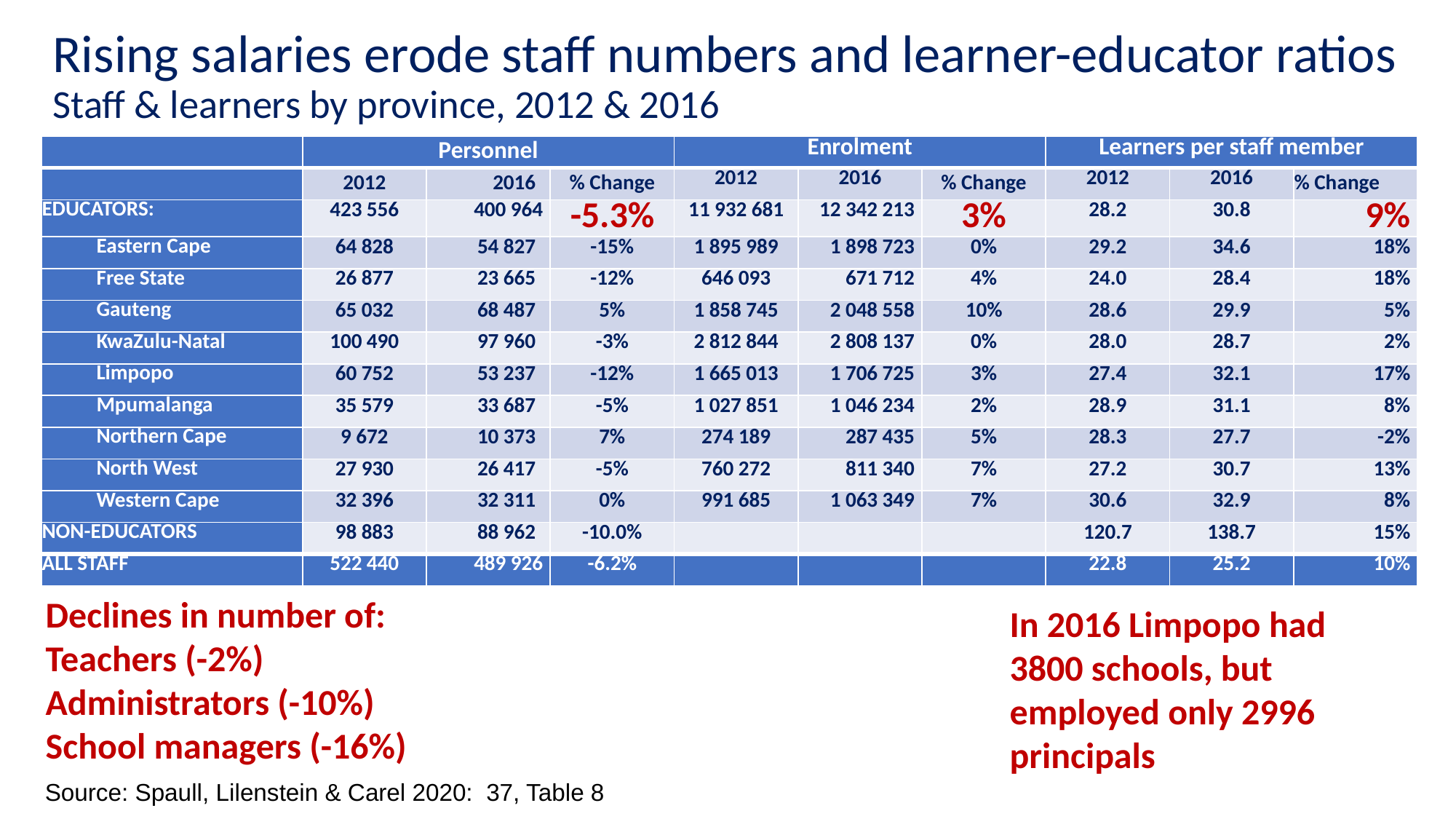

# Rising salaries erode staff numbers and learner-educator ratios Staff & learners by province, 2012 & 2016
|  | Personnel |  |  | Enrolment |  |  | Learners per staff member |  |  |
| --- | --- | --- | --- | --- | --- | --- | --- | --- | --- |
|  | 2012 | 2016 | % Change | 2012 | 2016 | % Change | 2012 | 2016 | % Change |
| EDUCATORS: | 423 556 | 400 964 | -5.3% | 11 932 681 | 12 342 213 | 3% | 28.2 | 30.8 | 9% |
| Eastern Cape | 64 828 | 54 827 | -15% | 1 895 989 | 1 898 723 | 0% | 29.2 | 34.6 | 18% |
| Free State | 26 877 | 23 665 | -12% | 646 093 | 671 712 | 4% | 24.0 | 28.4 | 18% |
| Gauteng | 65 032 | 68 487 | 5% | 1 858 745 | 2 048 558 | 10% | 28.6 | 29.9 | 5% |
| KwaZulu-Natal | 100 490 | 97 960 | -3% | 2 812 844 | 2 808 137 | 0% | 28.0 | 28.7 | 2% |
| Limpopo | 60 752 | 53 237 | -12% | 1 665 013 | 1 706 725 | 3% | 27.4 | 32.1 | 17% |
| Mpumalanga | 35 579 | 33 687 | -5% | 1 027 851 | 1 046 234 | 2% | 28.9 | 31.1 | 8% |
| Northern Cape | 9 672 | 10 373 | 7% | 274 189 | 287 435 | 5% | 28.3 | 27.7 | -2% |
| North West | 27 930 | 26 417 | -5% | 760 272 | 811 340 | 7% | 27.2 | 30.7 | 13% |
| Western Cape | 32 396 | 32 311 | 0% | 991 685 | 1 063 349 | 7% | 30.6 | 32.9 | 8% |
| NON-EDUCATORS | 98 883 | 88 962 | -10.0% |  |  |  | 120.7 | 138.7 | 15% |
| ALL STAFF | 522 440 | 489 926 | -6.2% |  |  |  | 22.8 | 25.2 | 10% |
Declines in number of:
Teachers (-2%)
Administrators (-10%)
School managers (-16%)
In 2016 Limpopo had 3800 schools, but employed only 2996 principals
Source: Spaull, Lilenstein & Carel 2020:  37, Table 8